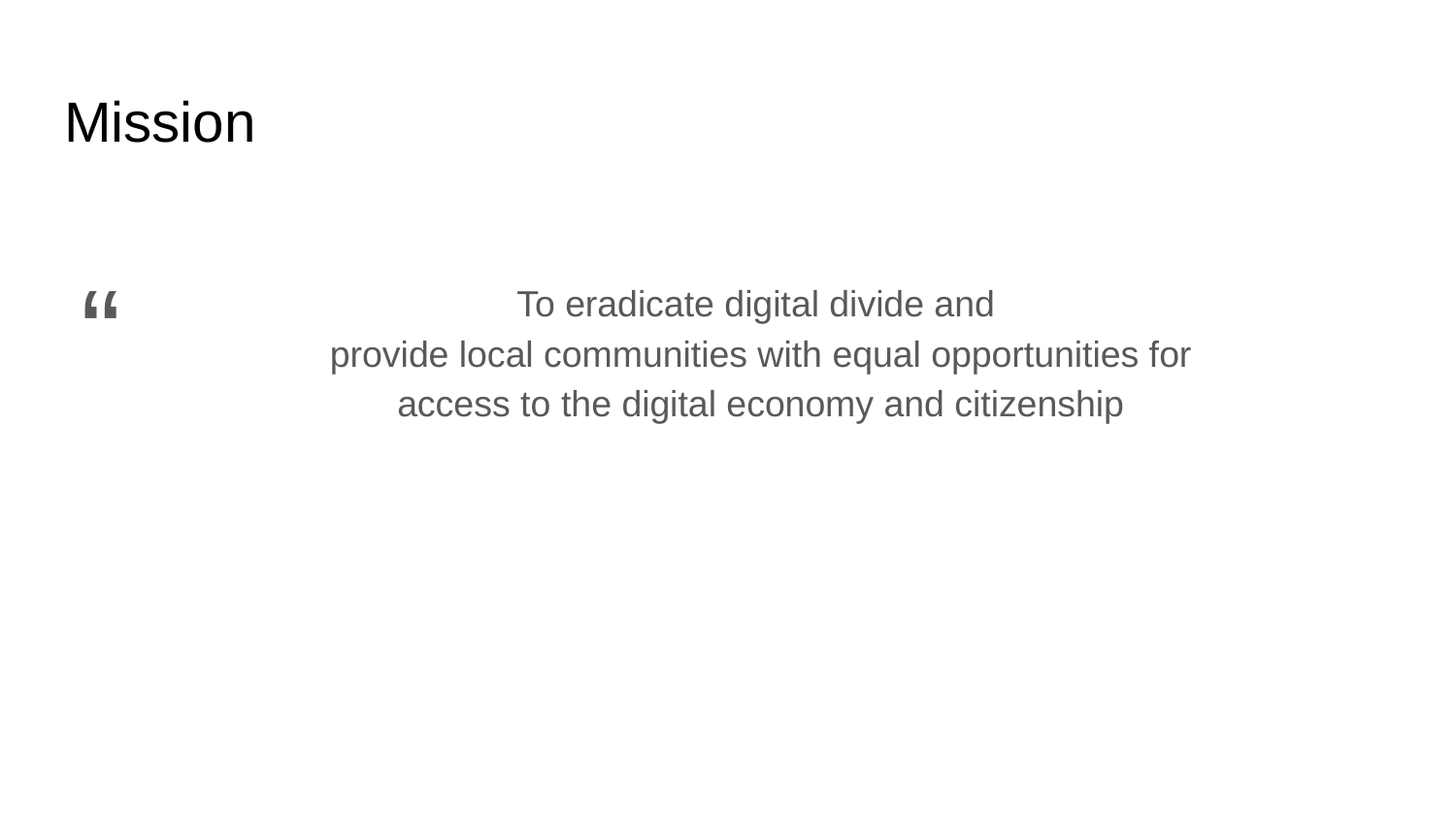

# Mission

To eradicate digital divide and
provide local communities with equal opportunities for
access to the digital economy and citizenship
“